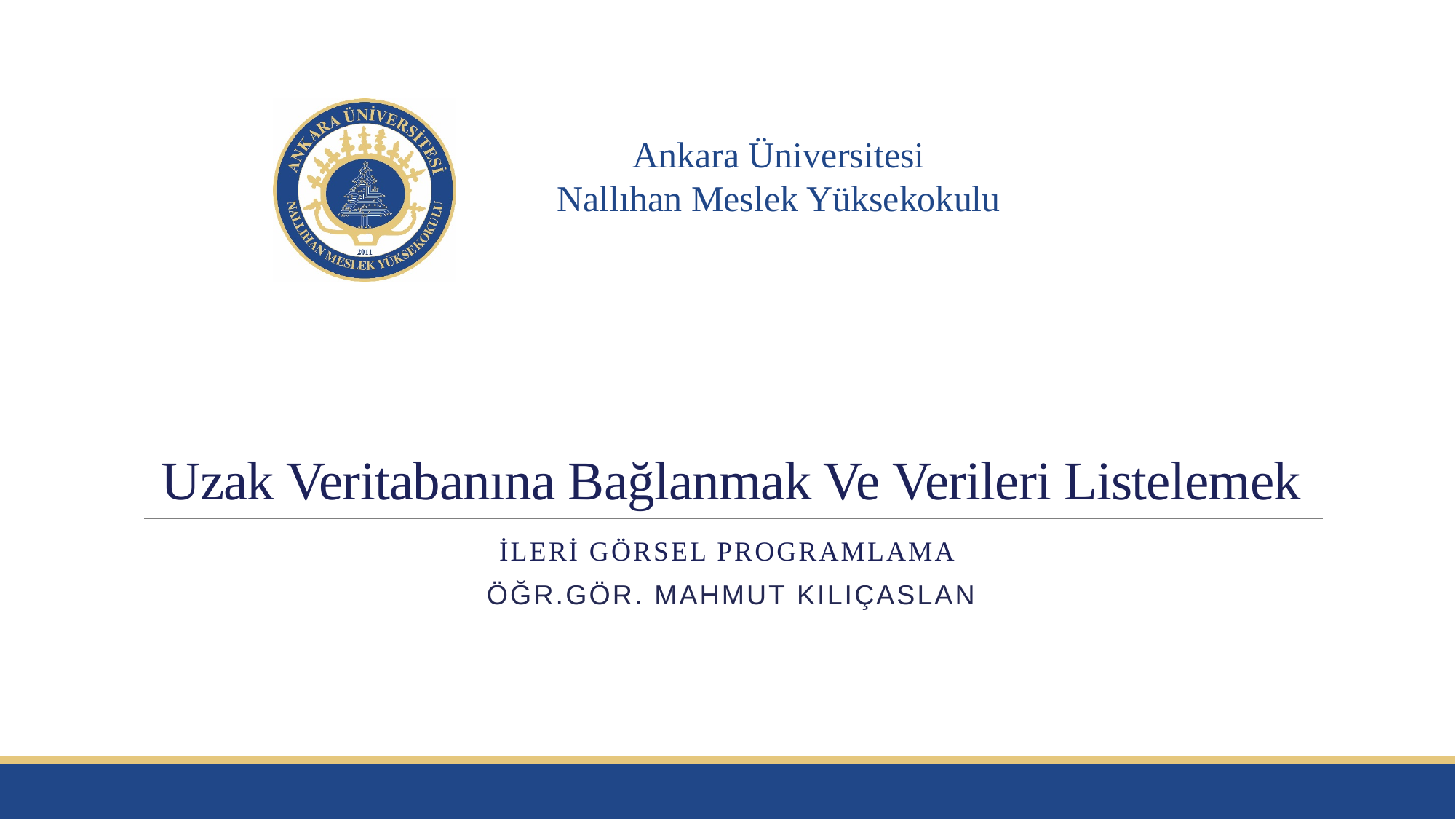

# Uzak Veritabanına Bağlanmak Ve Verileri Listelemek
İleri Görsel Programlama
Öğr.Gör. Mahmut kılıçaslan